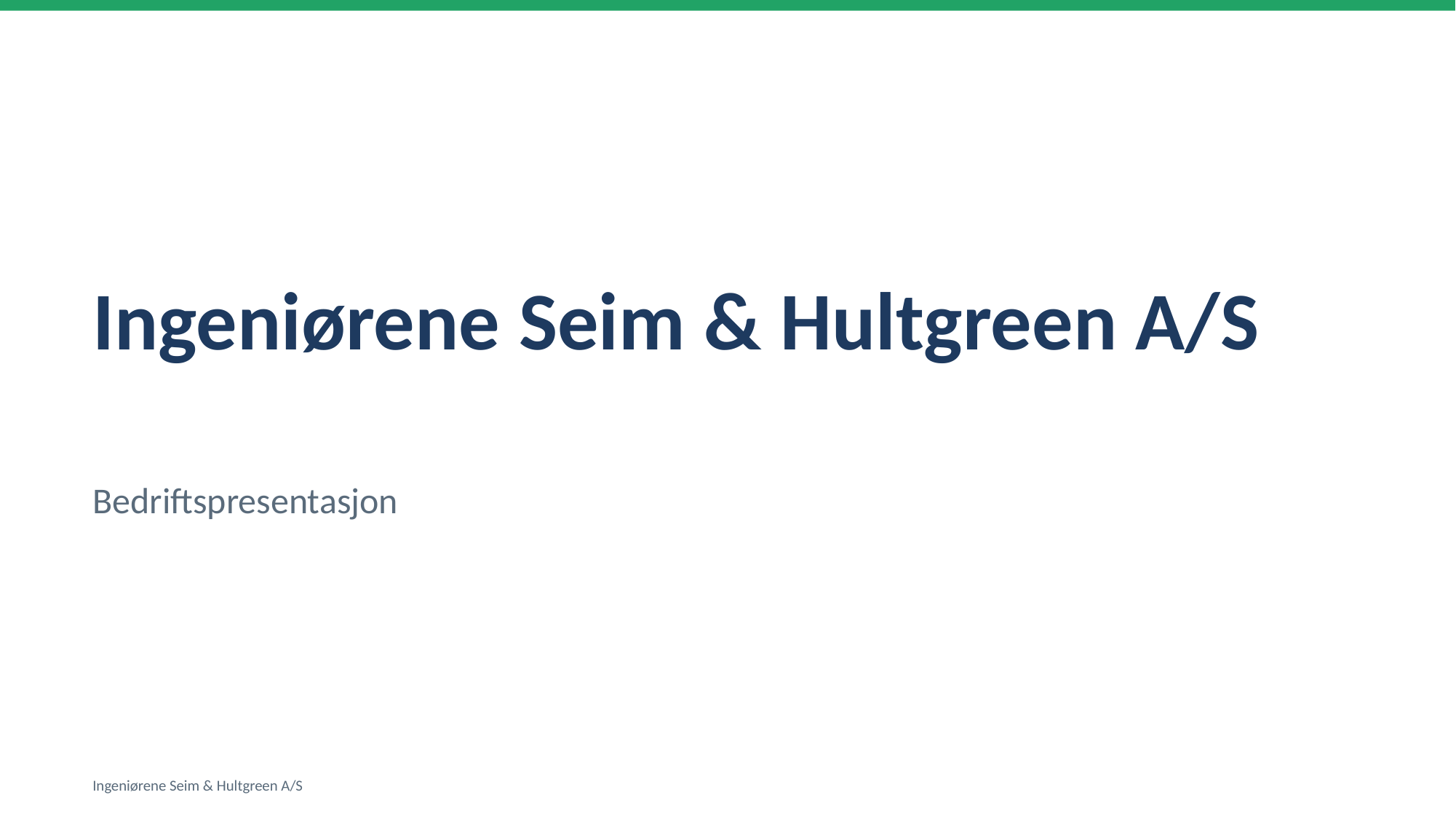

Ingeniørene Seim & Hultgreen A/S
Bedriftspresentasjon
Ingeniørene Seim & Hultgreen A/S